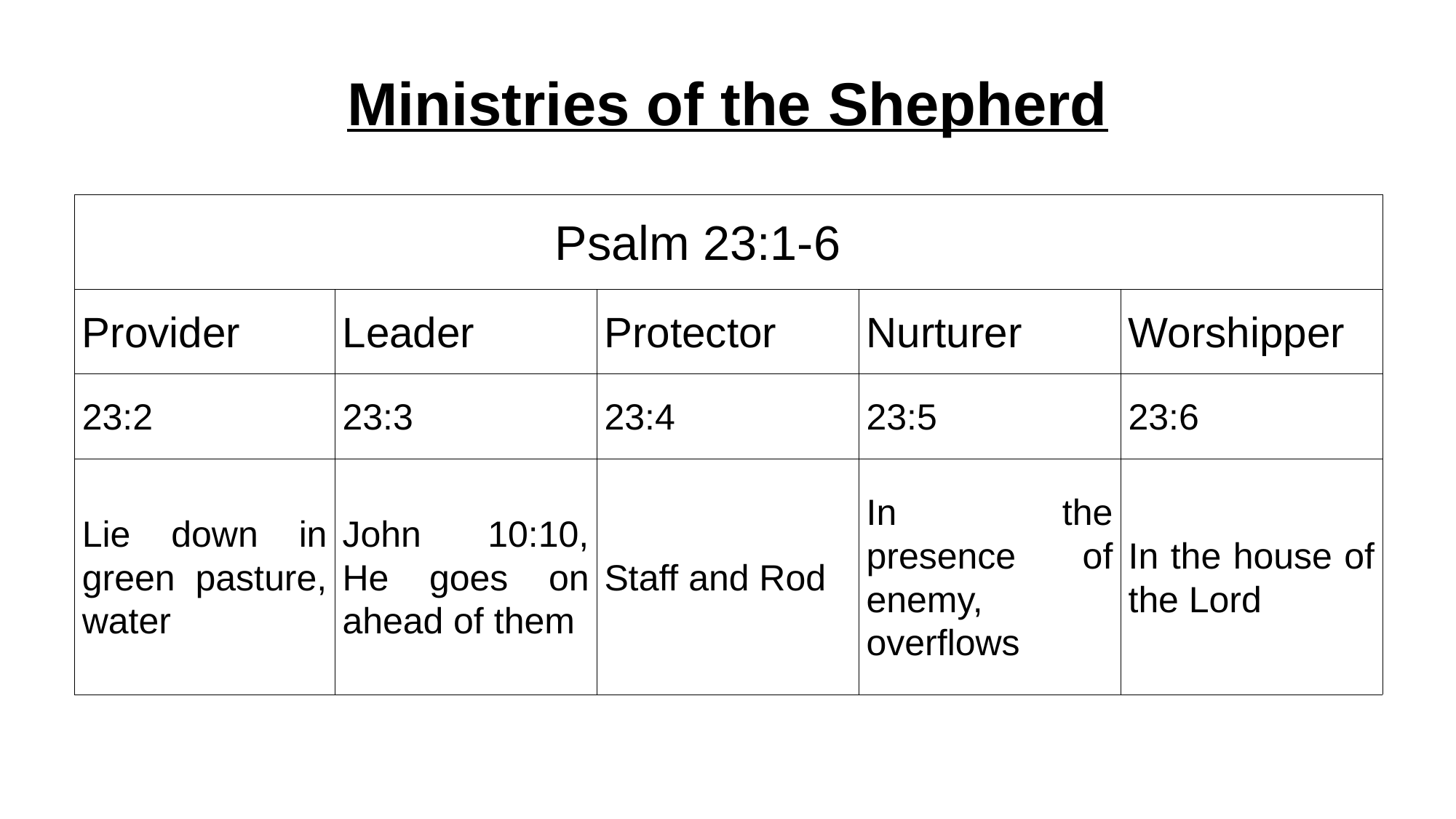

# Ministries of the Shepherd
| Psalm 23:1-6 |  |  |  |  |
| --- | --- | --- | --- | --- |
| Provider | Leader | Protector | Nurturer | Worshipper |
| 23:2 | 23:3 | 23:4 | 23:5 | 23:6 |
| Lie down in green pasture, water | John 10:10, He goes on ahead of them | Staff and Rod | In the presence of enemy, overflows | In the house of the Lord |